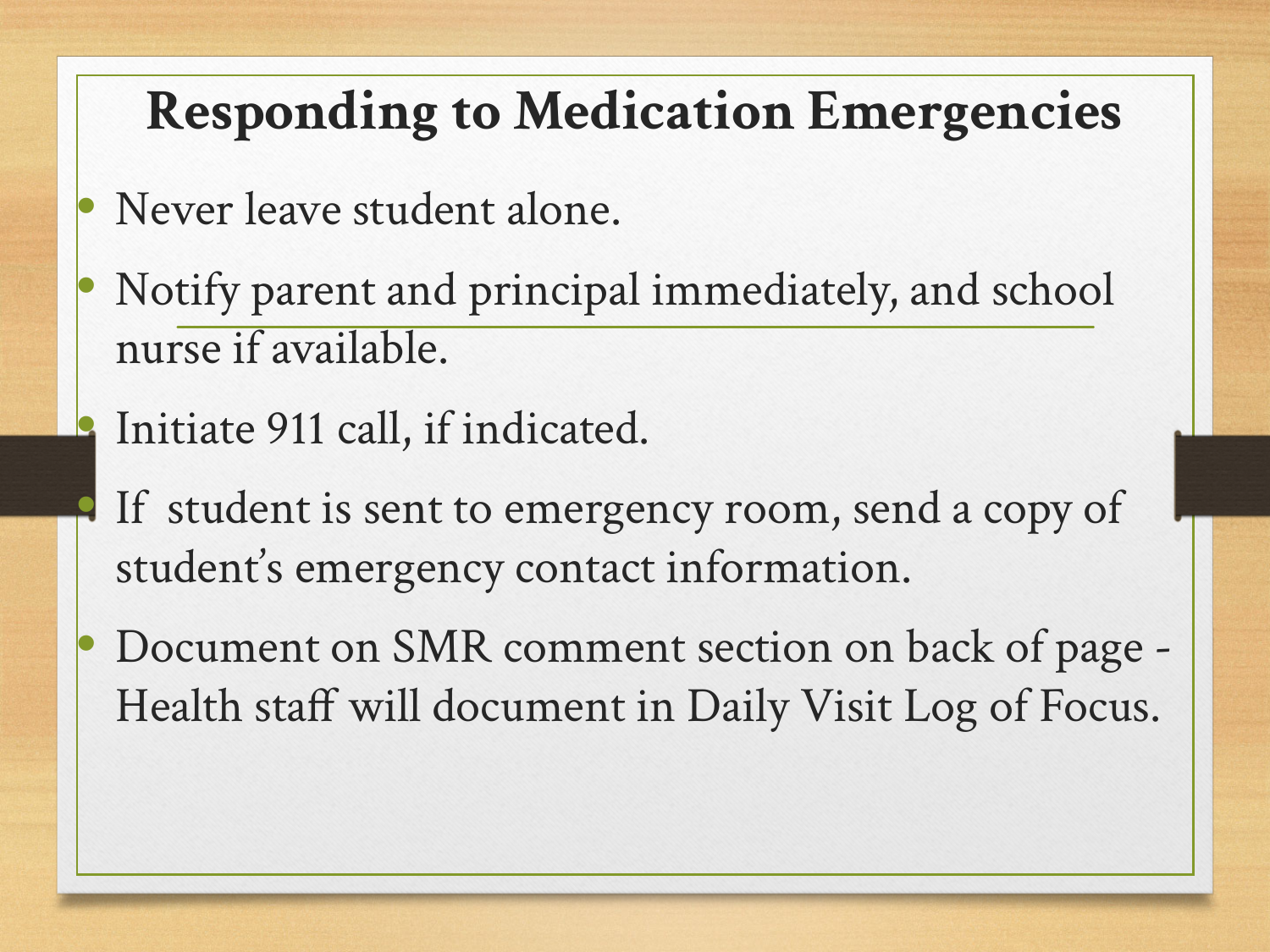

# Responding to Medication Emergencies
Never leave student alone.
Notify parent and principal immediately, and school nurse if available.
Initiate 911 call, if indicated.
If  student is sent to emergency room, send a copy of student’s emergency contact information.
Document on SMR comment section on back of page -  Health staff will document in Daily Visit Log of Focus.